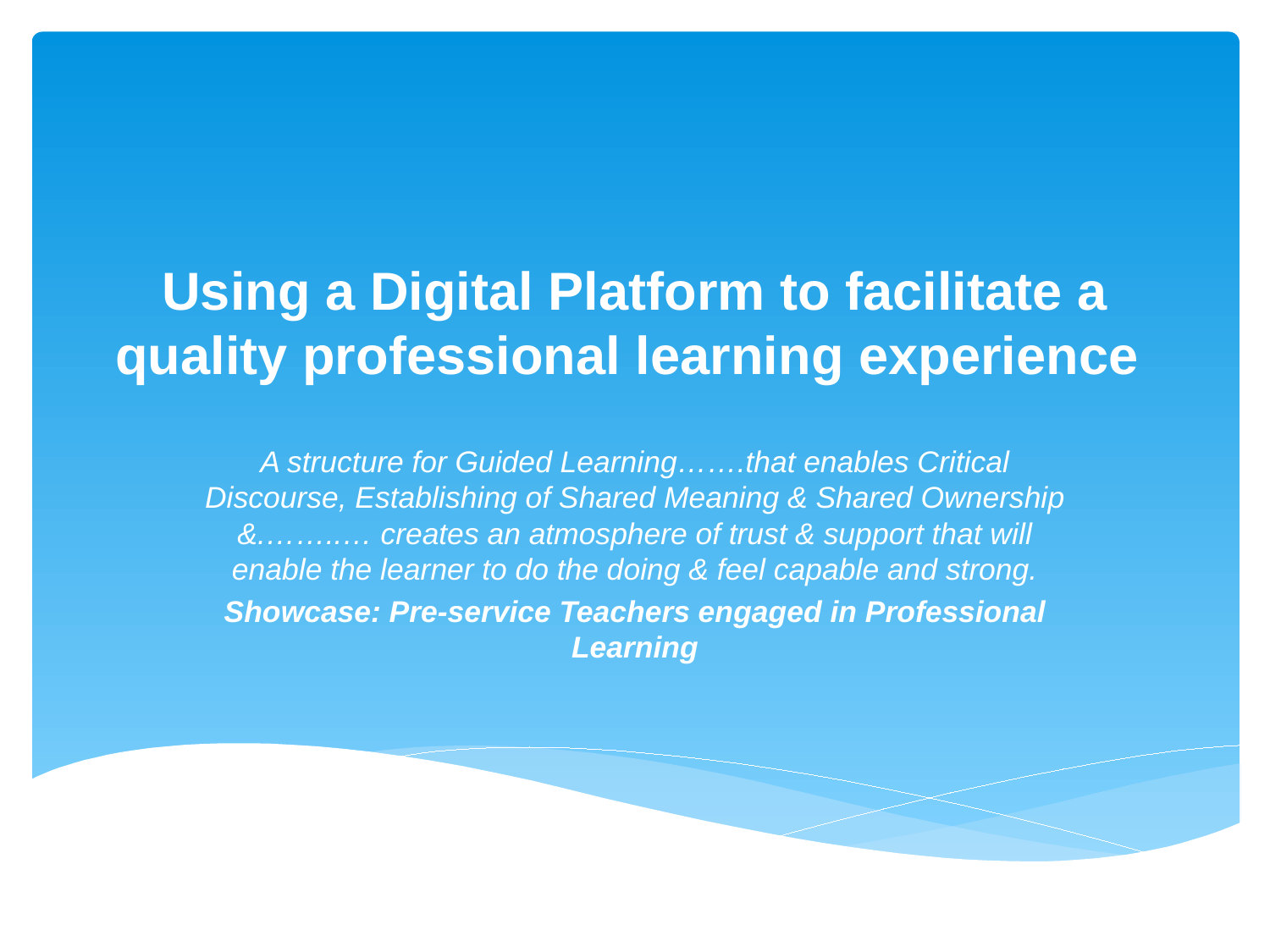

# Using a Digital Platform to facilitate a quality professional learning experience
A structure for Guided Learning…….that enables Critical Discourse, Establishing of Shared Meaning & Shared Ownership &.……..… creates an atmosphere of trust & support that will enable the learner to do the doing & feel capable and strong.
Showcase: Pre-service Teachers engaged in Professional Learning